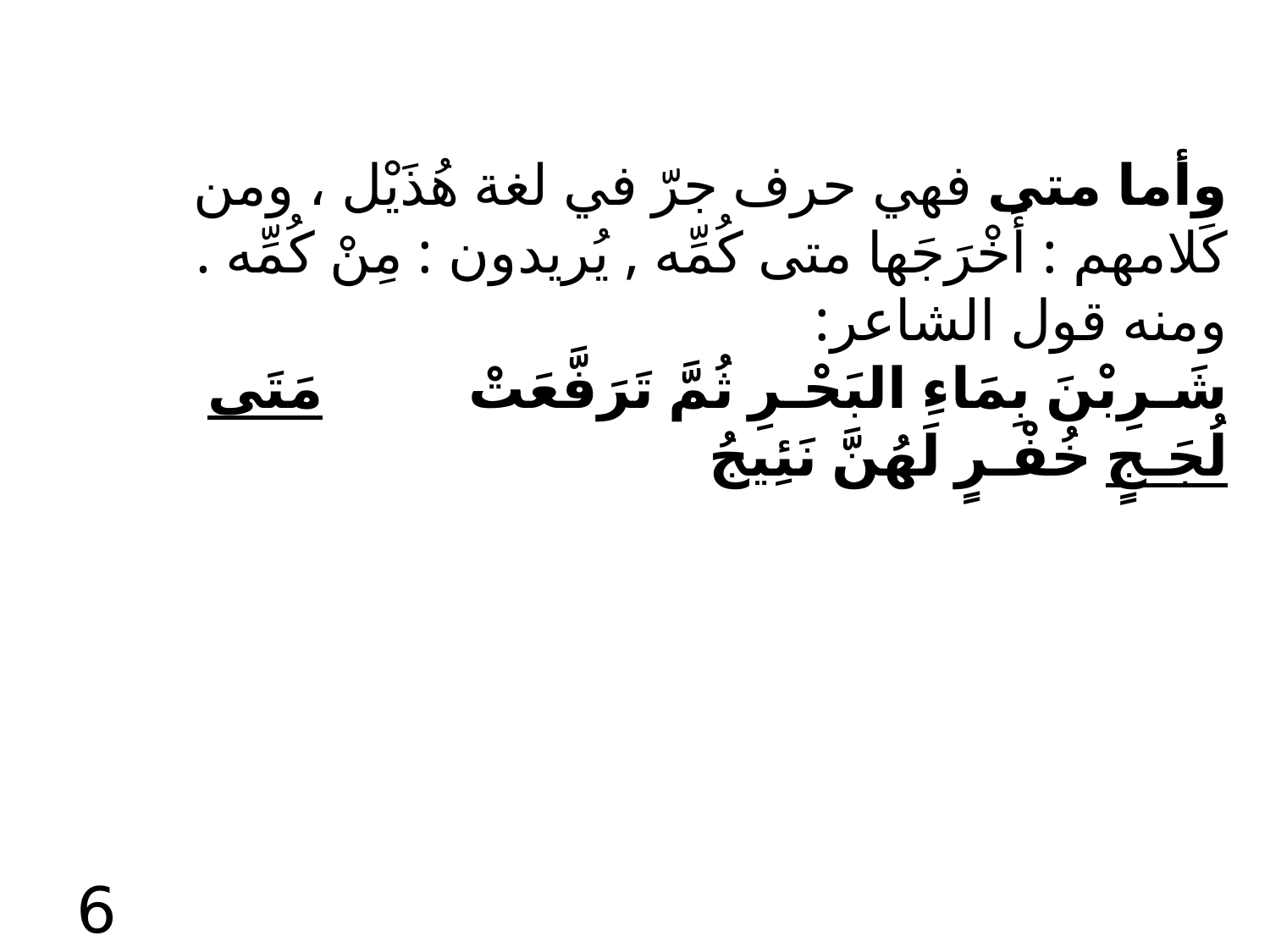

وأما متى فهي حرف جرّ في لغة هُذَيْل ، ومن كَلامهم : أَخْرَجَها متى كُمِّه , يُريدون : مِنْ كُمِّه . ومنه قول الشاعر:
شَـرِبْنَ بِمَاءِ البَحْـرِ ثُمَّ تَرَفَّعَتْ          مَتَى لُجَـجٍ خُفْـرٍ لَهُنَّ نَئِيجُ

6